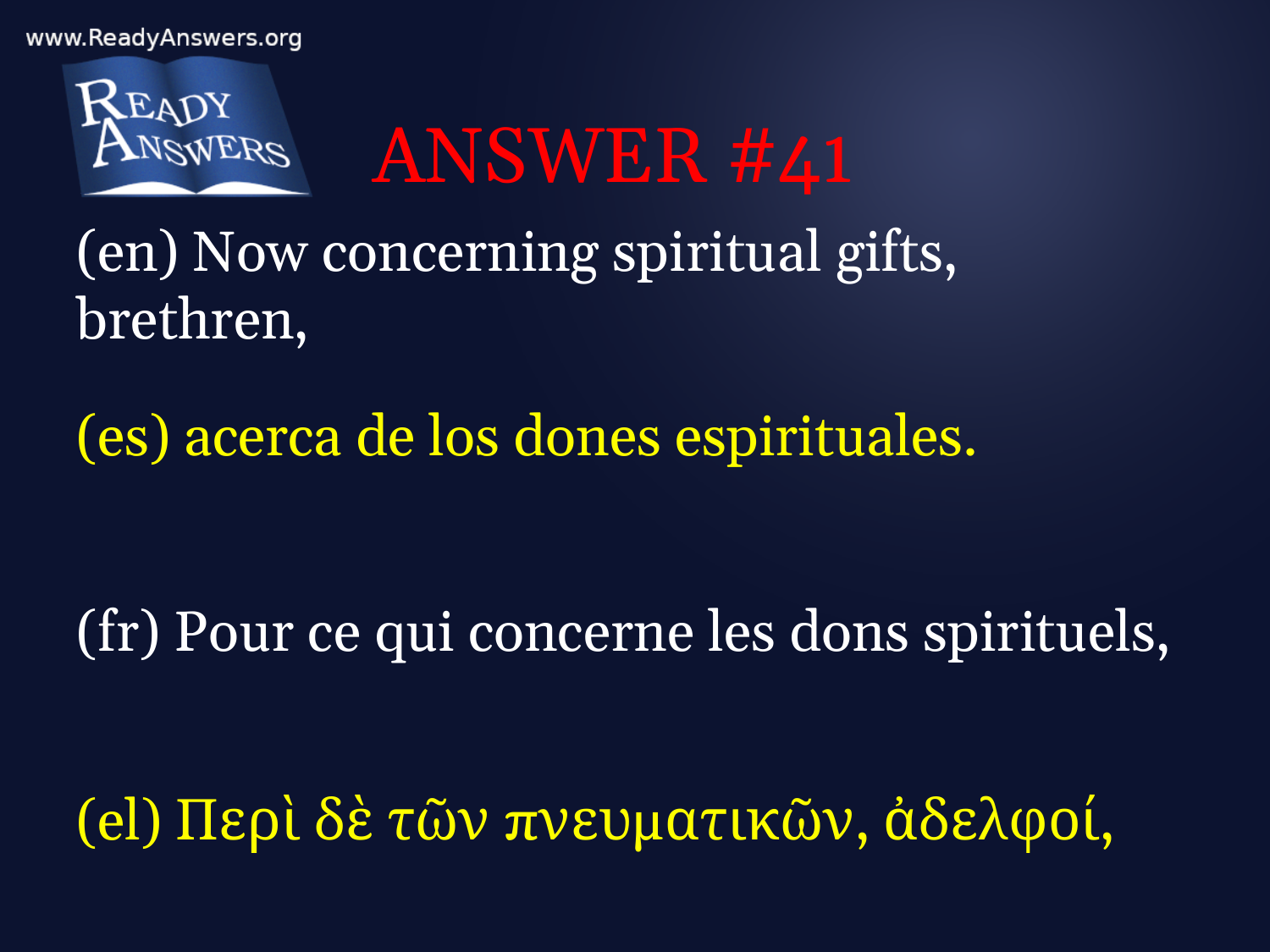

# ANSWER #41
(en) Now concerning spiritual gifts, brethren,
(es) acerca de los dones espirituales.
(fr) Pour ce qui concerne les dons spirituels,
(el) Περὶ δὲ τῶν πνευματικῶν, ἀδελφοί,